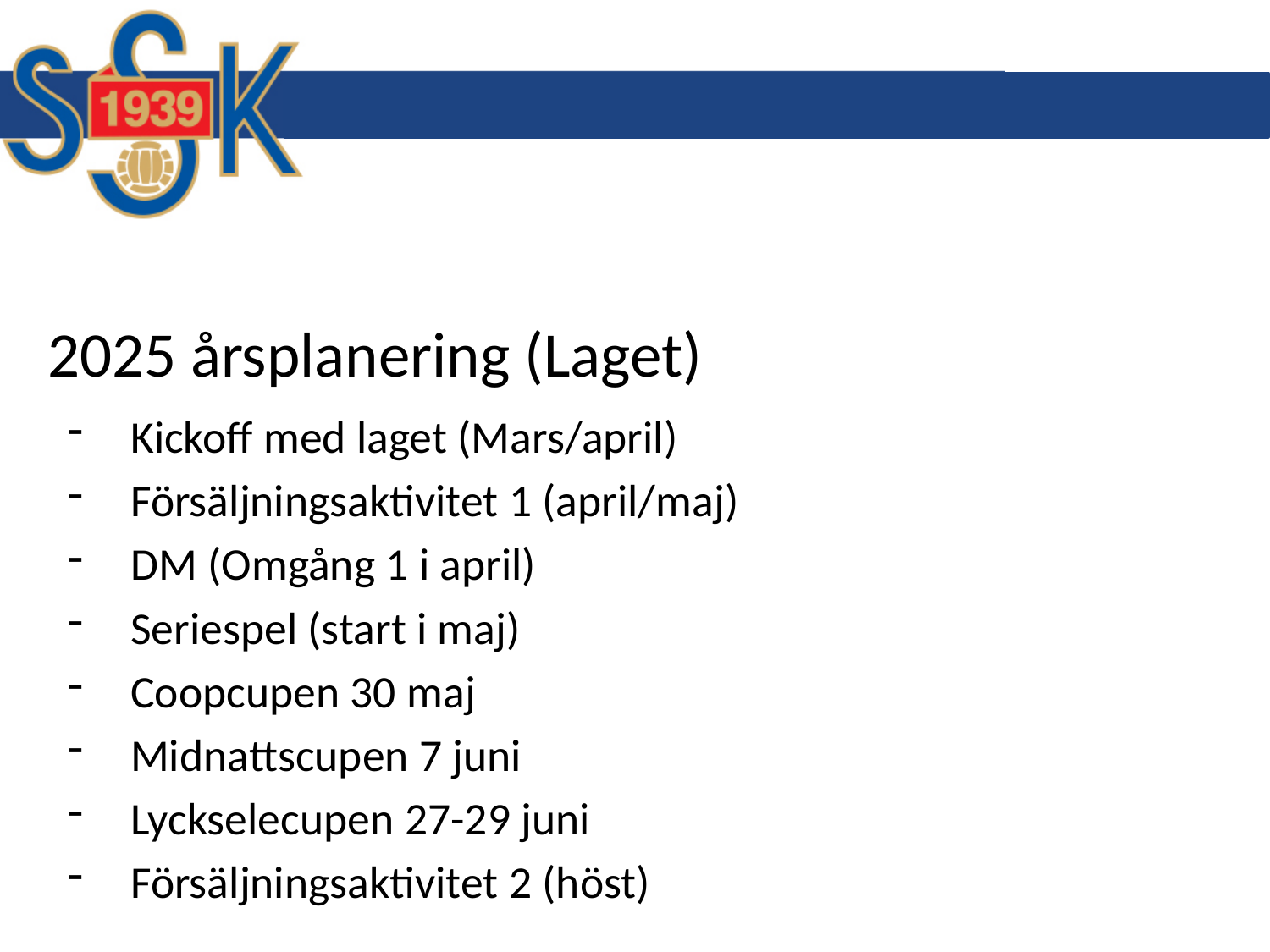

# 2025 årsplanering (Laget)
Kickoff med laget (Mars/april)
Försäljningsaktivitet 1 (april/maj)
DM (Omgång 1 i april)
Seriespel (start i maj)
Coopcupen 30 maj
Midnattscupen 7 juni
Lyckselecupen 27-29 juni
Försäljningsaktivitet 2 (höst)